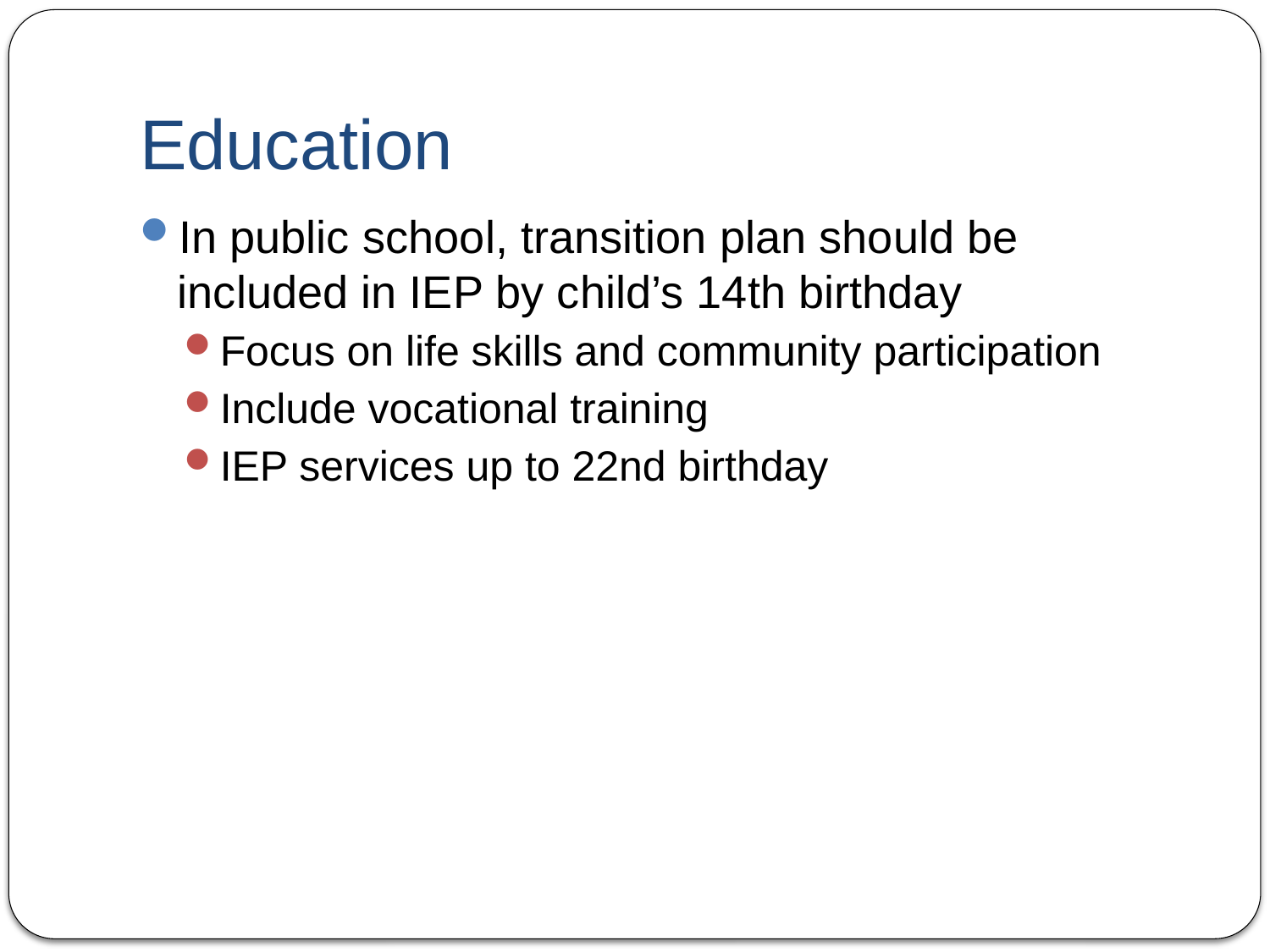

# Education
In public school, transition plan should be included in IEP by child’s 14th birthday
Focus on life skills and community participation
Include vocational training
IEP services up to 22nd birthday